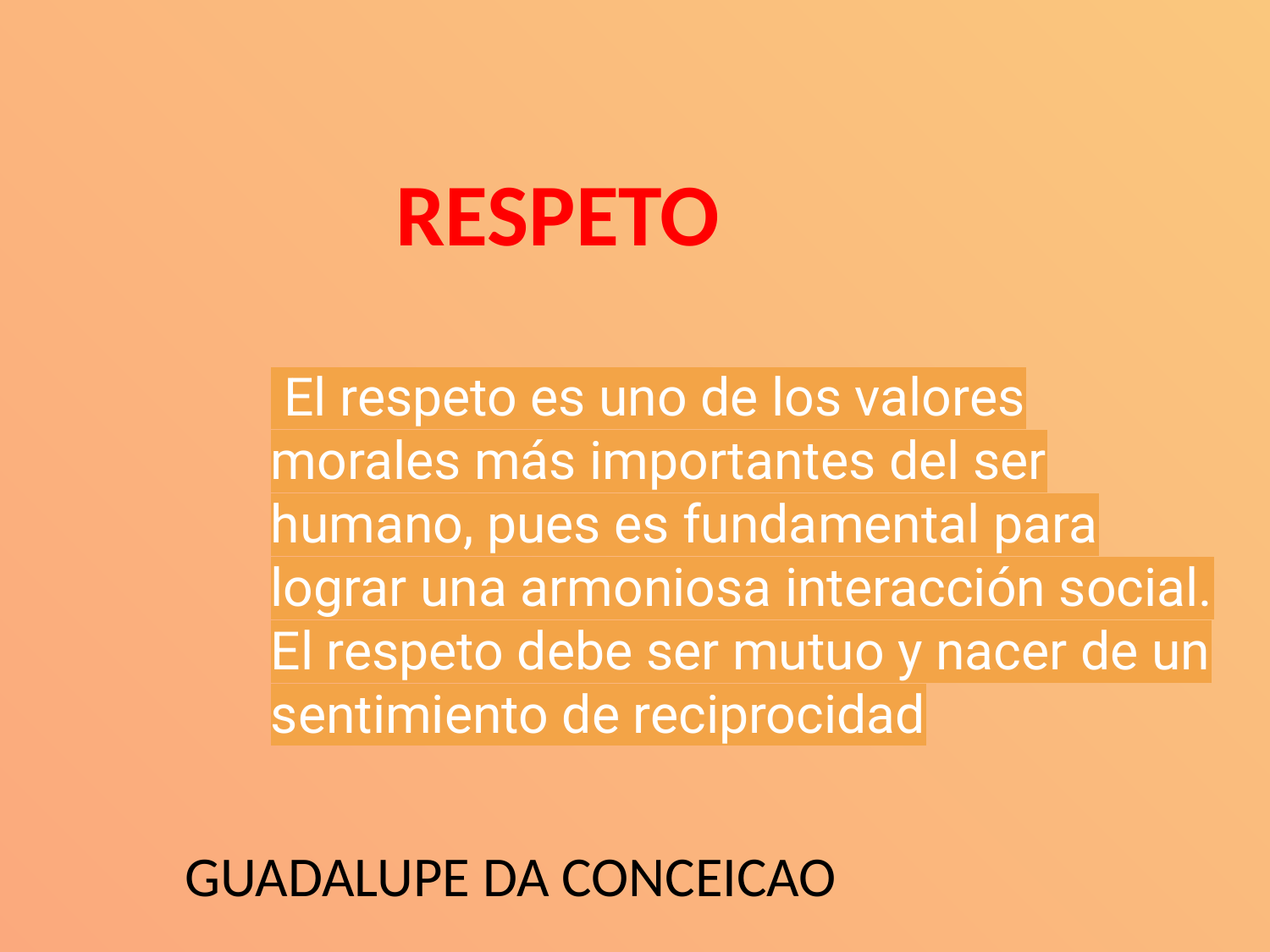

RESPETO
 El respeto es uno de los valores morales más importantes del ser humano, pues es fundamental para lograr una armoniosa interacción social. El respeto debe ser mutuo y nacer de un sentimiento de reciprocidad
GUADALUPE DA CONCEICAO